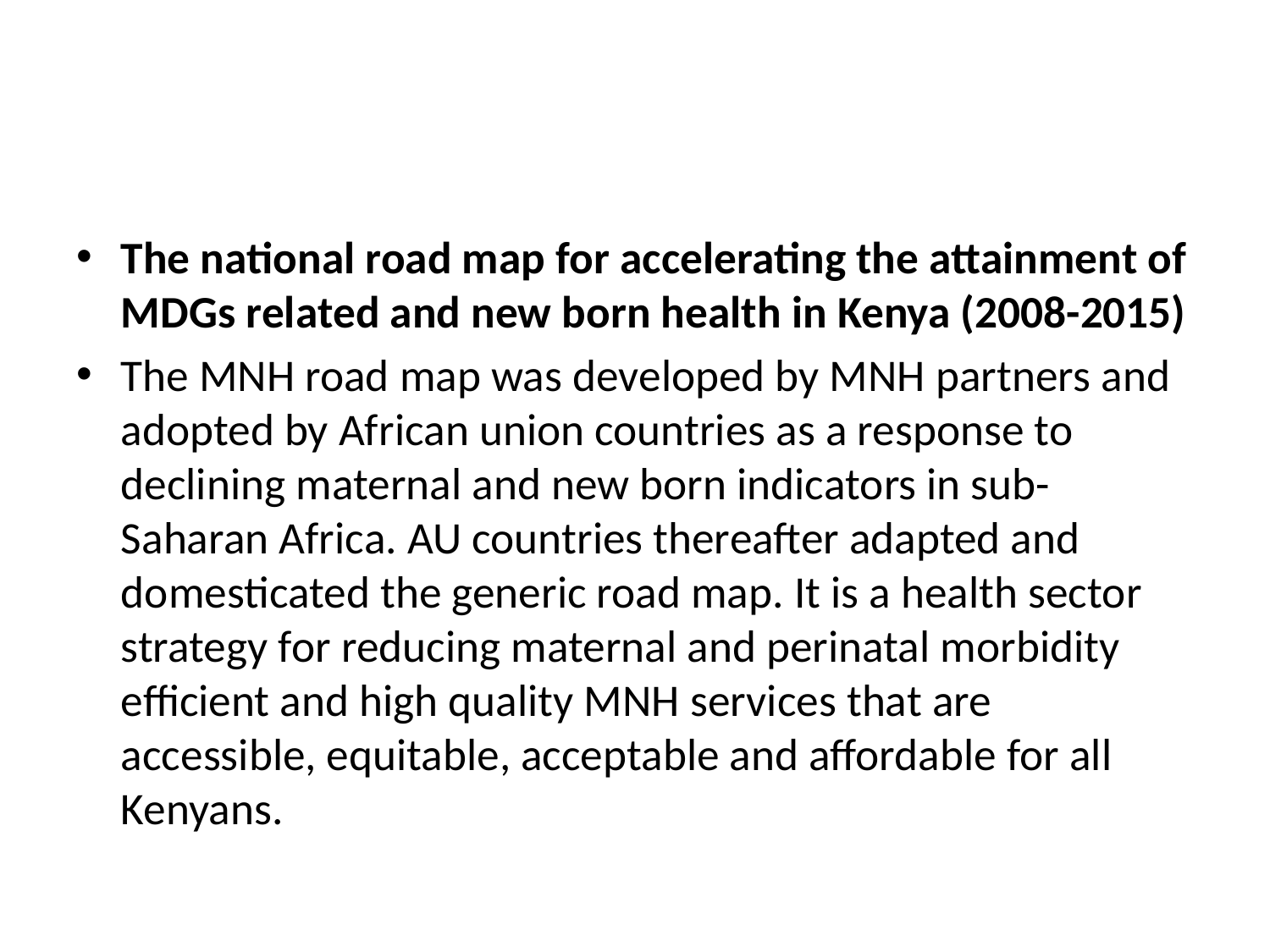

#
The national road map for accelerating the attainment of MDGs related and new born health in Kenya (2008-2015)
The MNH road map was developed by MNH partners and adopted by African union countries as a response to declining maternal and new born indicators in sub-Saharan Africa. AU countries thereafter adapted and domesticated the generic road map. It is a health sector strategy for reducing maternal and perinatal morbidity efficient and high quality MNH services that are accessible, equitable, acceptable and affordable for all Kenyans.